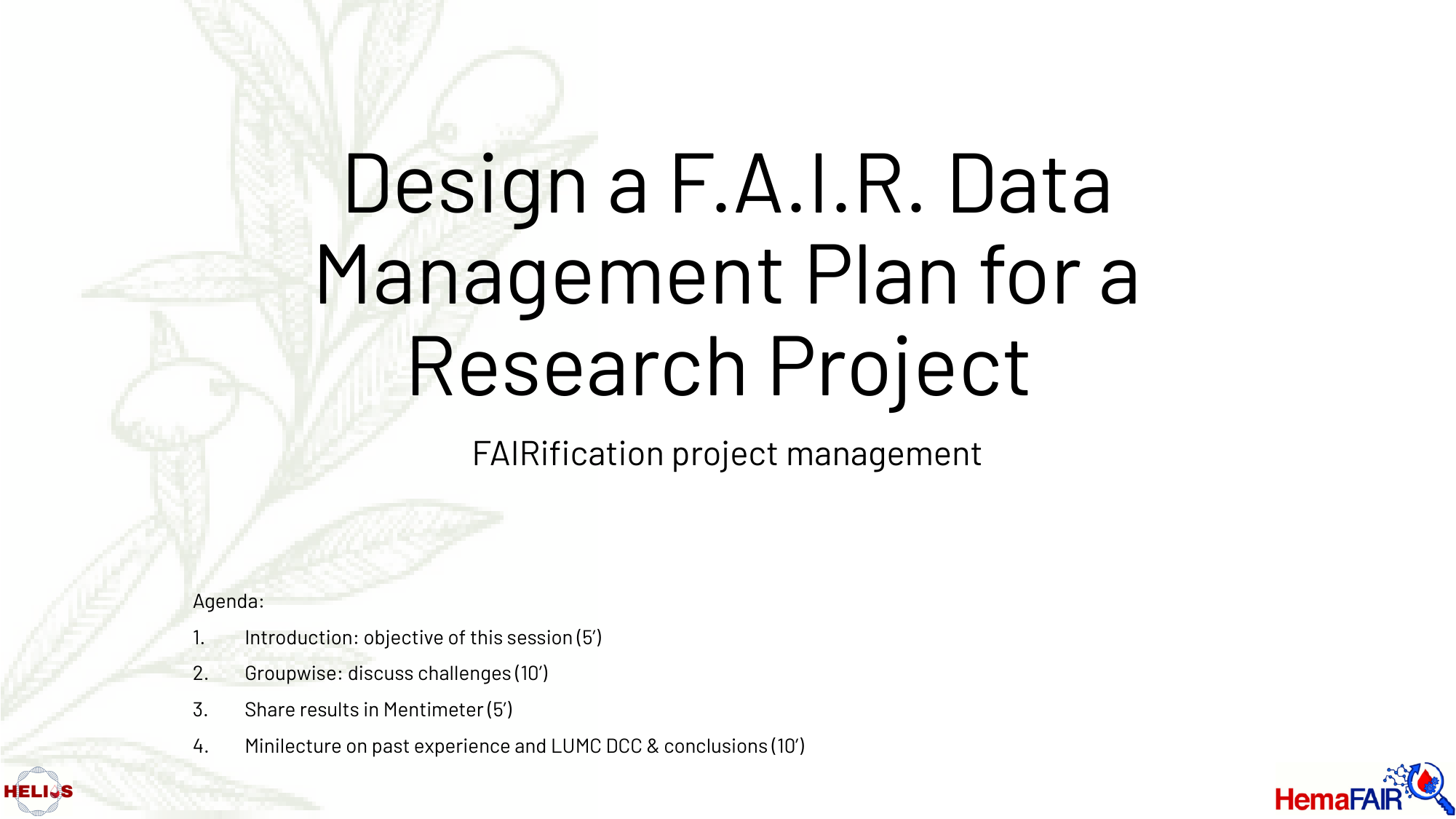

# Design a F.A.I.R. Data Management Plan for a Research Project
FAIRification project management

Agenda:
Introduction: objective of this session (5’)
Groupwise: discuss challenges (10’)
Share results in Mentimeter (5’)
Minilecture on past experience and LUMC DCC & conclusions (10’)